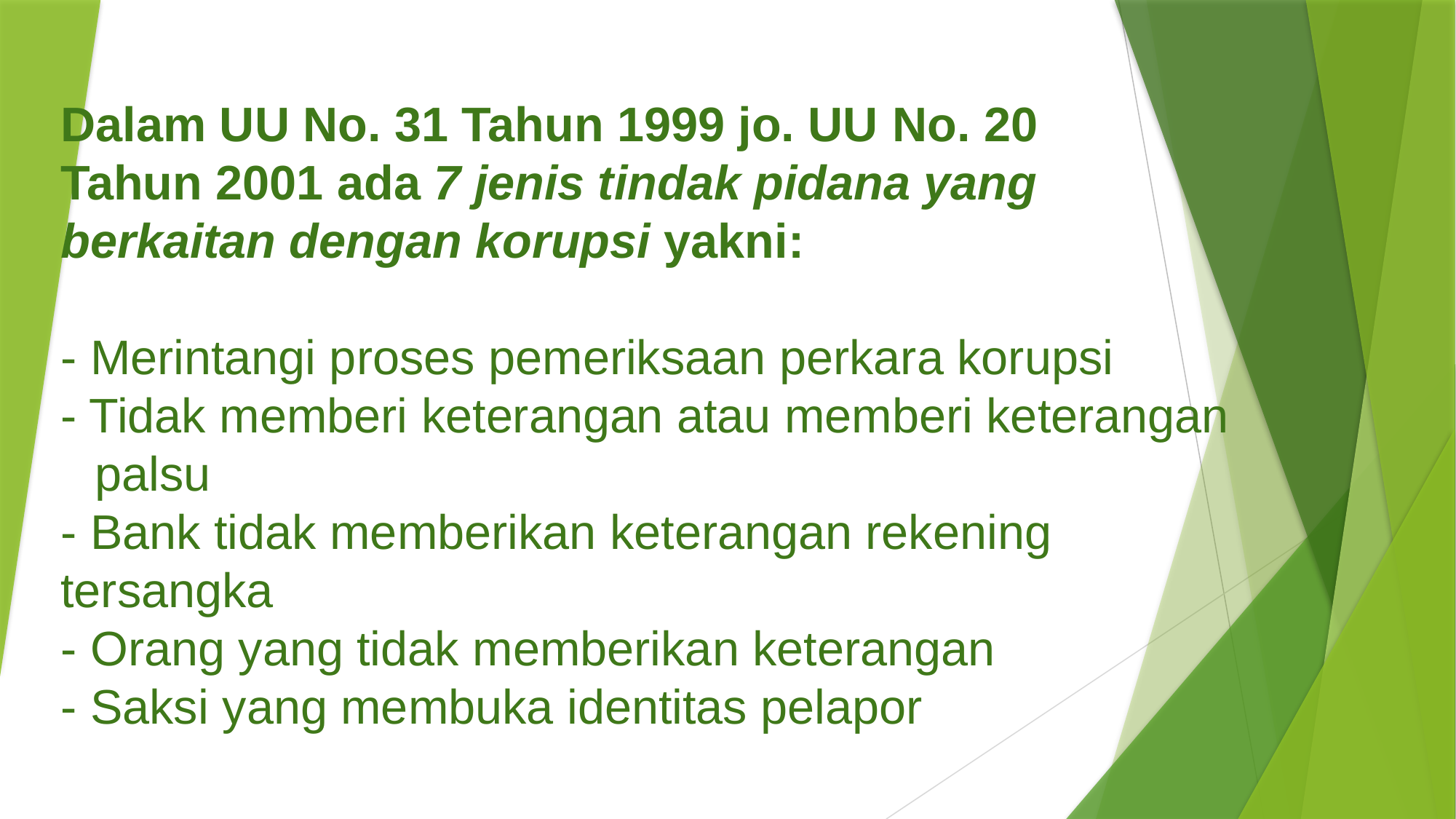

# Dalam UU No. 31 Tahun 1999 jo. UU No. 20 Tahun 2001 ada 7 jenis tindak pidana yang berkaitan dengan korupsi yakni: - Merintangi proses pemeriksaan perkara korupsi - Tidak memberi keterangan atau memberi keterangan    	palsu - Bank tidak memberikan keterangan rekening tersangka - Orang yang tidak memberikan keterangan - Saksi yang membuka identitas pelapor